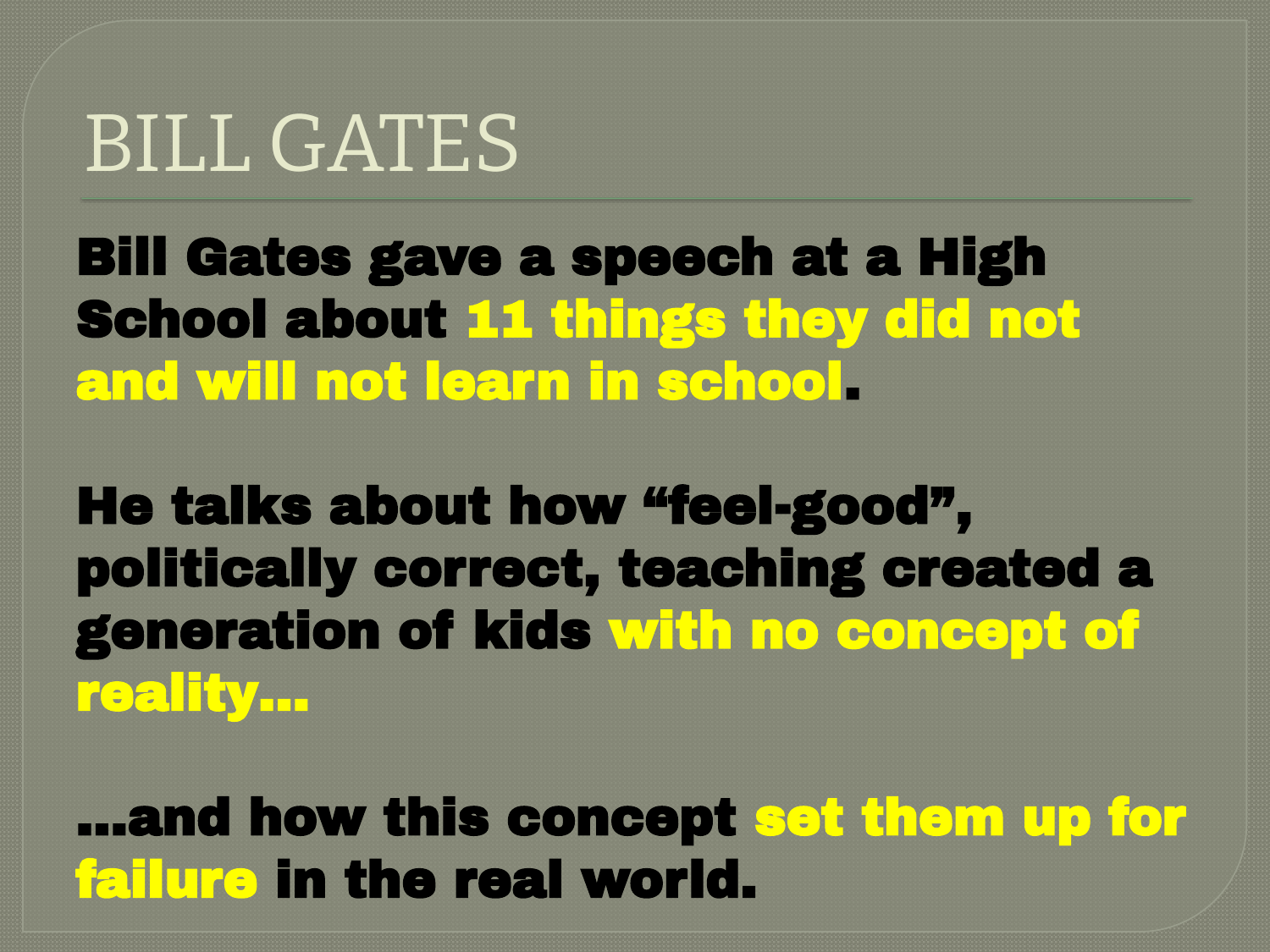

# BILL GATES
Bill Gates gave a speech at a High School about 11 things they did not and will not learn in school.

He talks about how “feel-good”, politically correct, teaching created a generation of kids with no concept of reality…

…and how this concept set them up for failure in the real world.